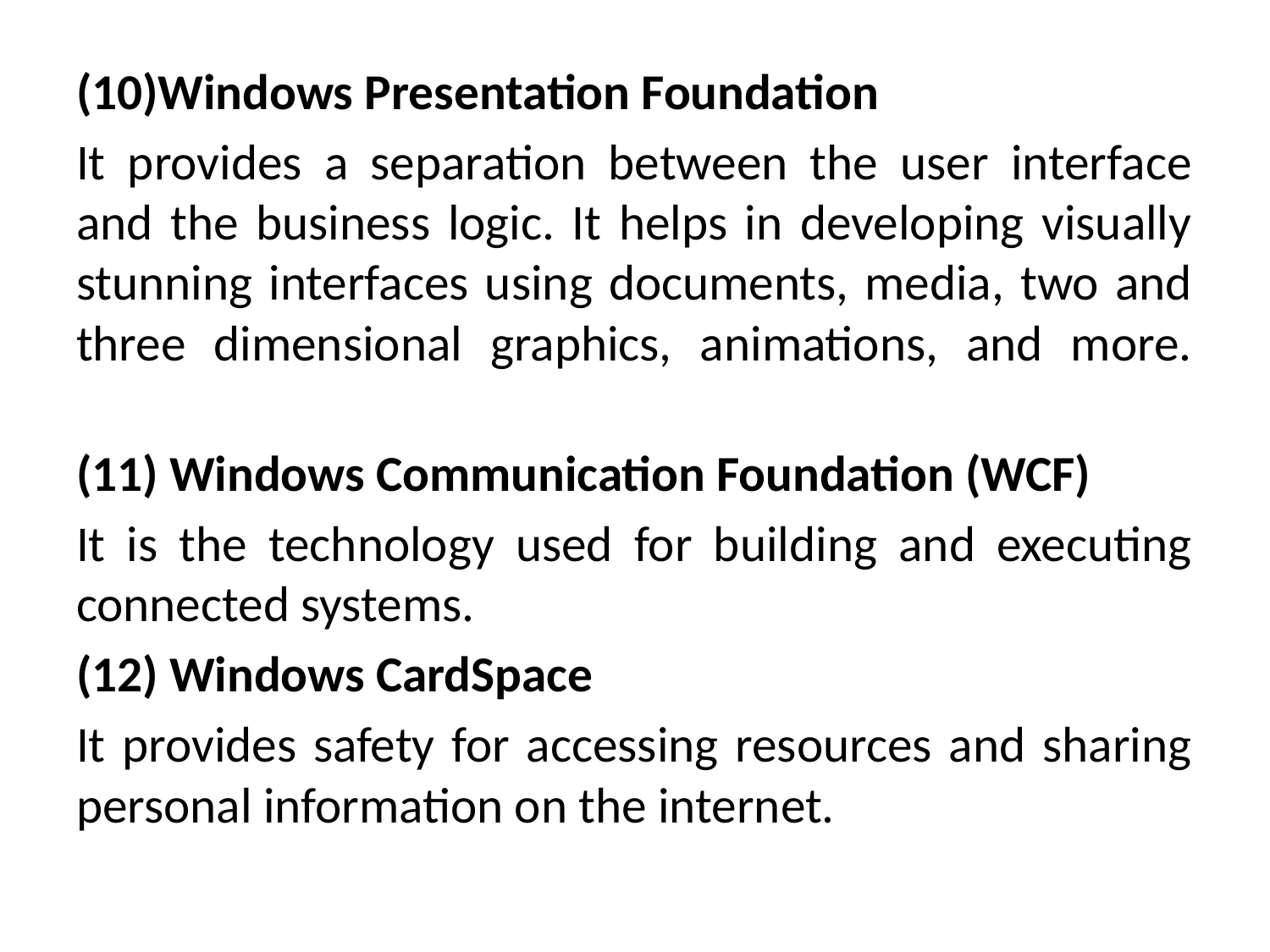

#
(10)Windows Presentation Foundation
It provides a separation between the user interface and the business logic. It helps in developing visually stunning interfaces using documents, media, two and three dimensional graphics, animations, and more.
(11) Windows Communication Foundation (WCF)
It is the technology used for building and executing connected systems.
(12) Windows CardSpace
It provides safety for accessing resources and sharing personal information on the internet.